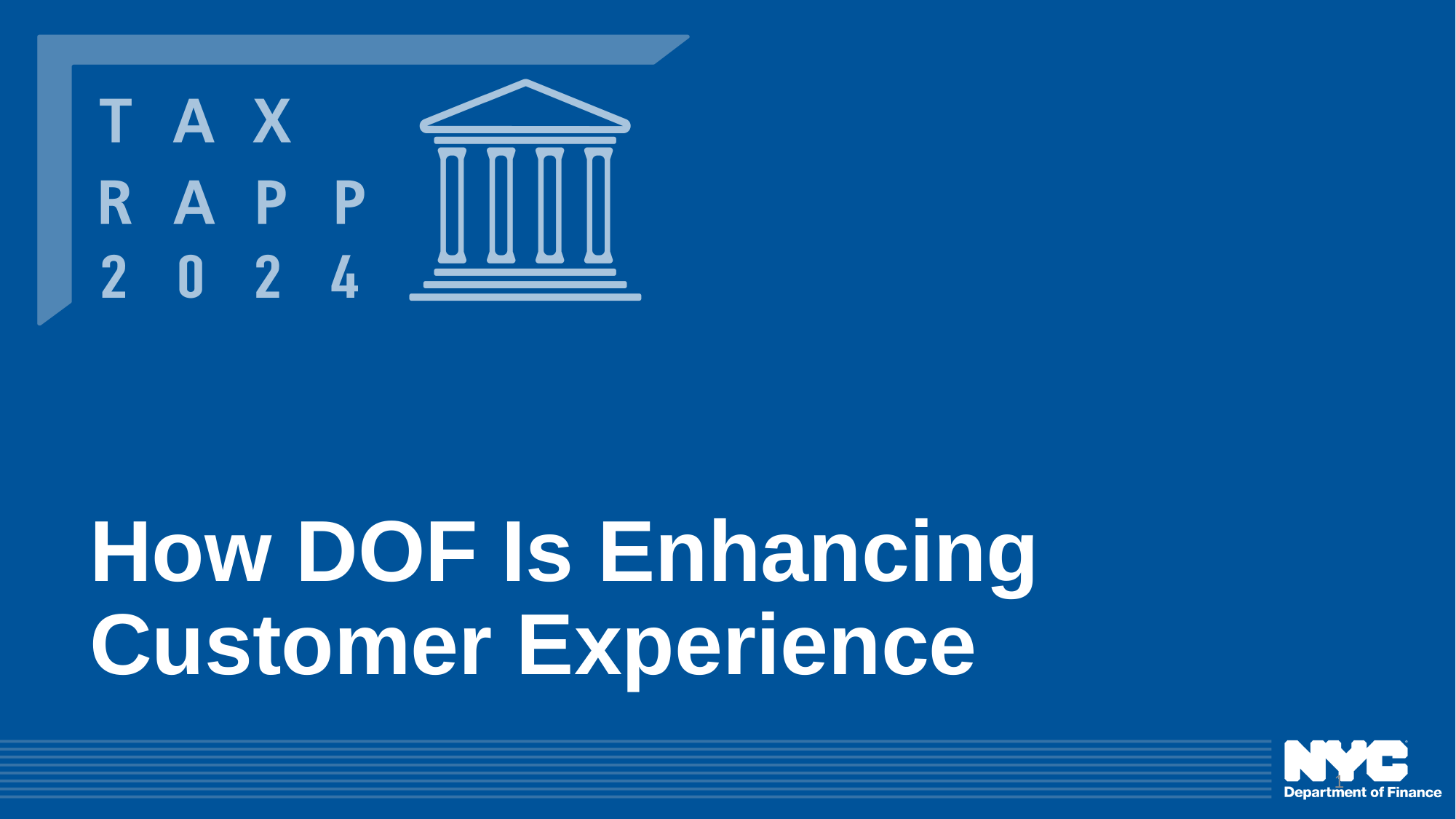

# How DOF Is Enhancing Customer Experience
1